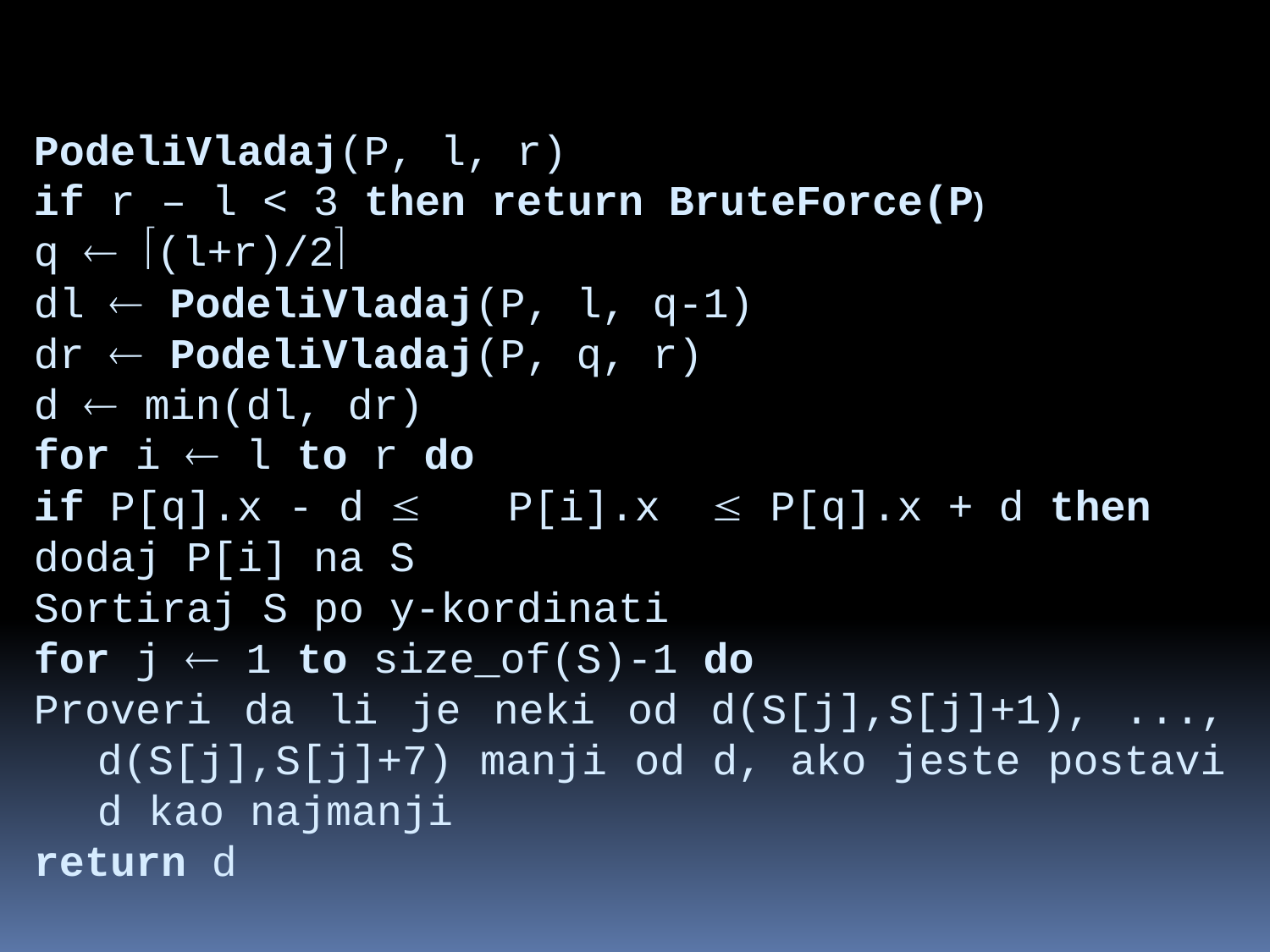

Closest Pair: Divide and Conquer Approach
PodeliVladaj(P, l, r)
if r – l < 3 then return BruteForce(P)
q ← (l+r)/2
dl ← PodeliVladaj(P, l, q-1)
dr ← PodeliVladaj(P, q, r)
d ← min(dl, dr)
for i ← l to r do
if P[q].x - d ≤    P[i].x  ≤ P[q].x + d then
dodaj P[i] na S
Sortiraj S po y-kordinati
for j ← 1 to size_of(S)-1 do
Proveri da li je neki od d(S[j],S[j]+1), ..., d(S[j],S[j]+7) manji od d, ako jeste postavi d kao najmanji
return d